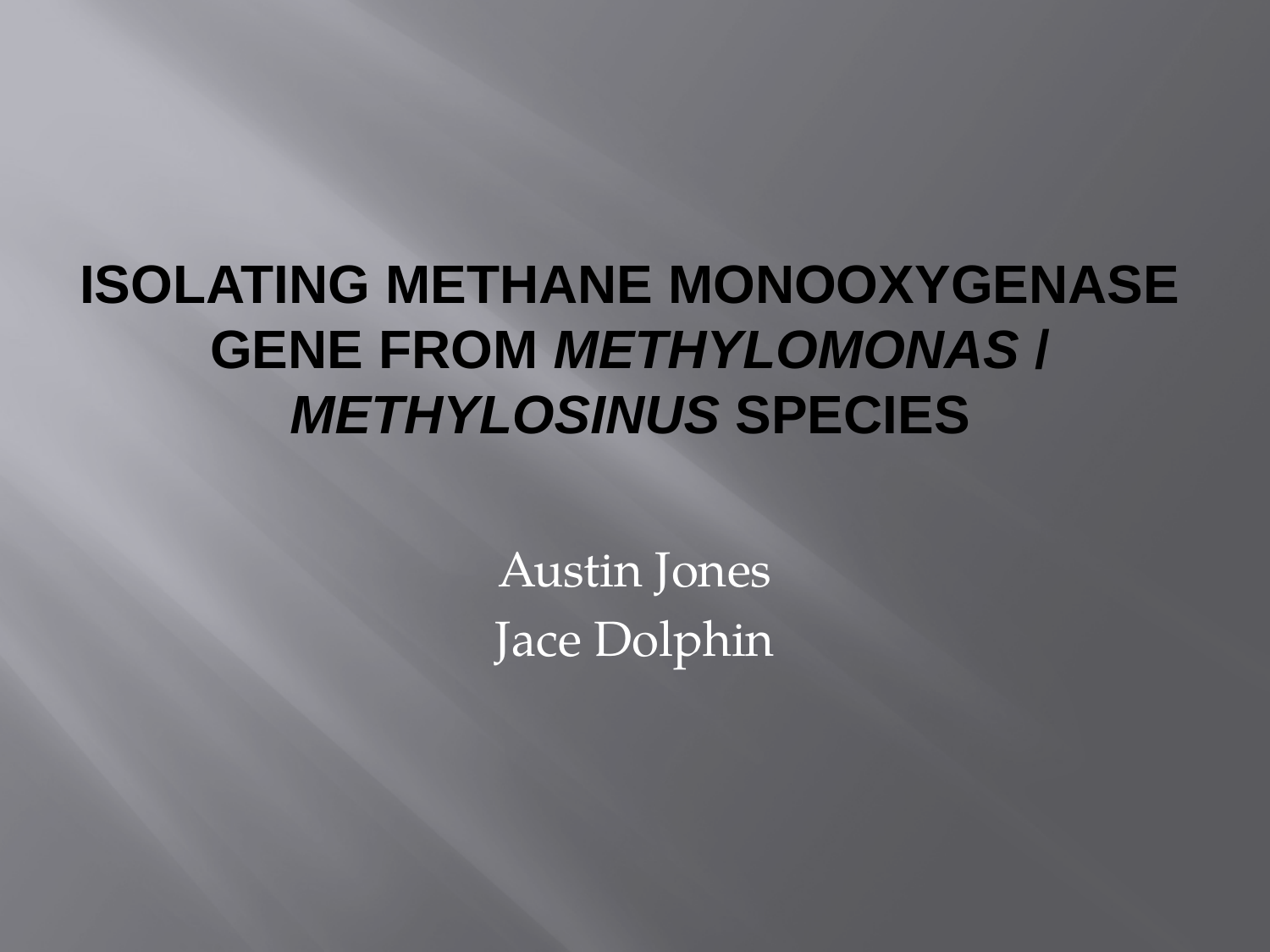

# Isolating methane monooxygenase gene from methylomonas / Methylosinus species

Austin Jones
Jace Dolphin